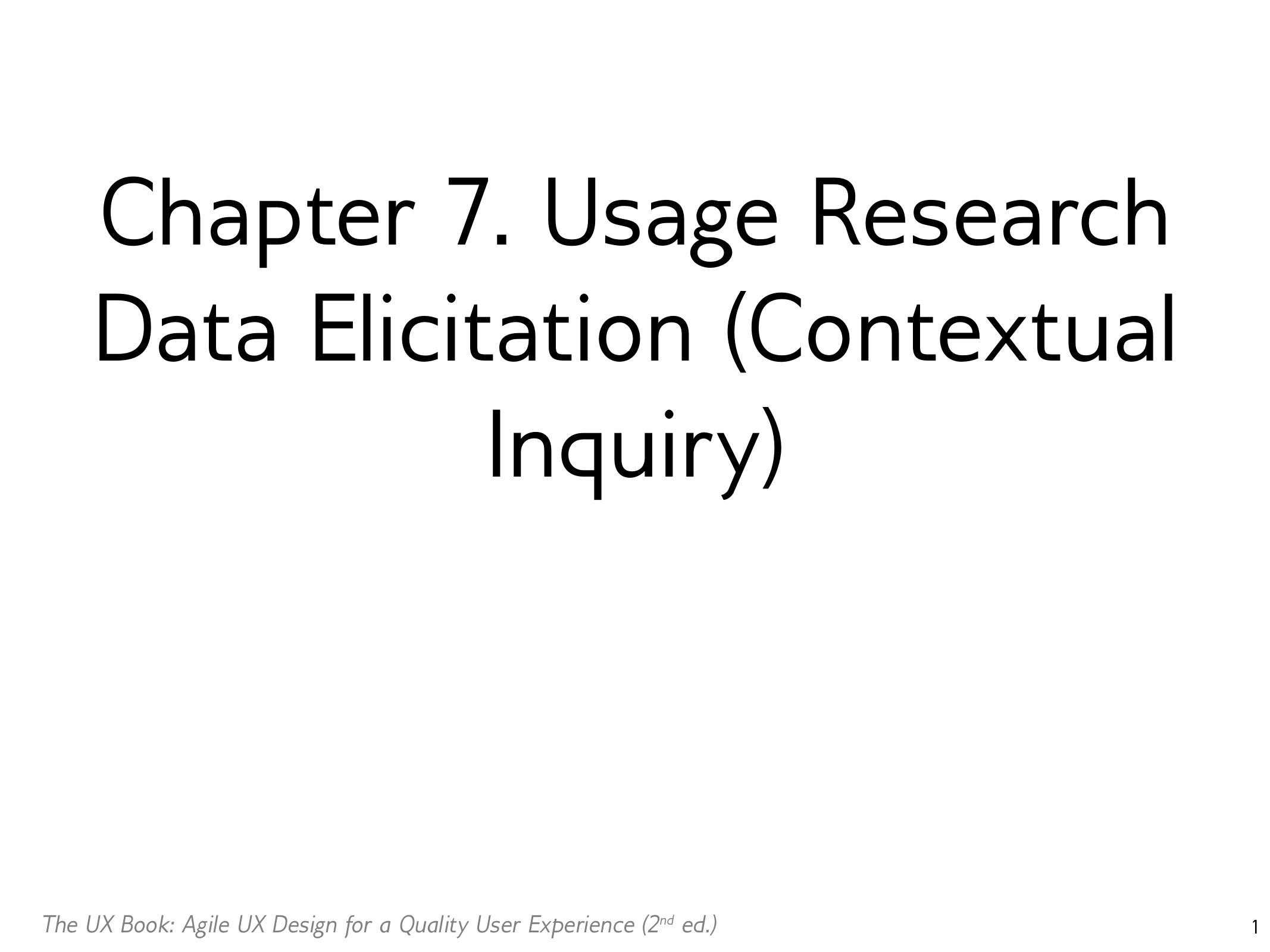

# Chapter 7. Usage Research Data Elicitation (Contextual Inquiry)

1